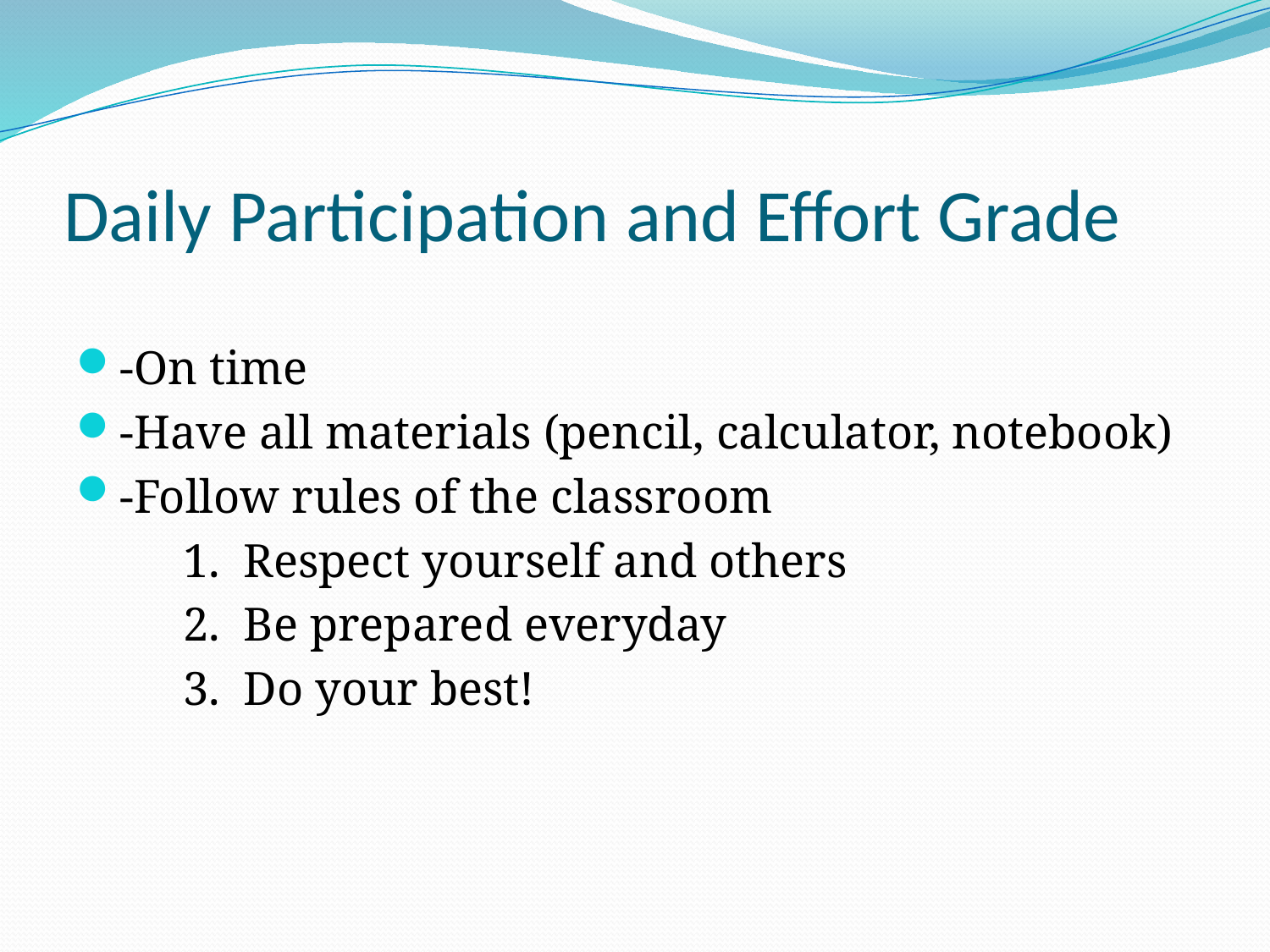

# Daily Participation and Effort Grade

-On time
-Have all materials (pencil, calculator, notebook)
-Follow rules of the classroom
         1.  Respect yourself and others
         2.  Be prepared everyday
         3.  Do your best!